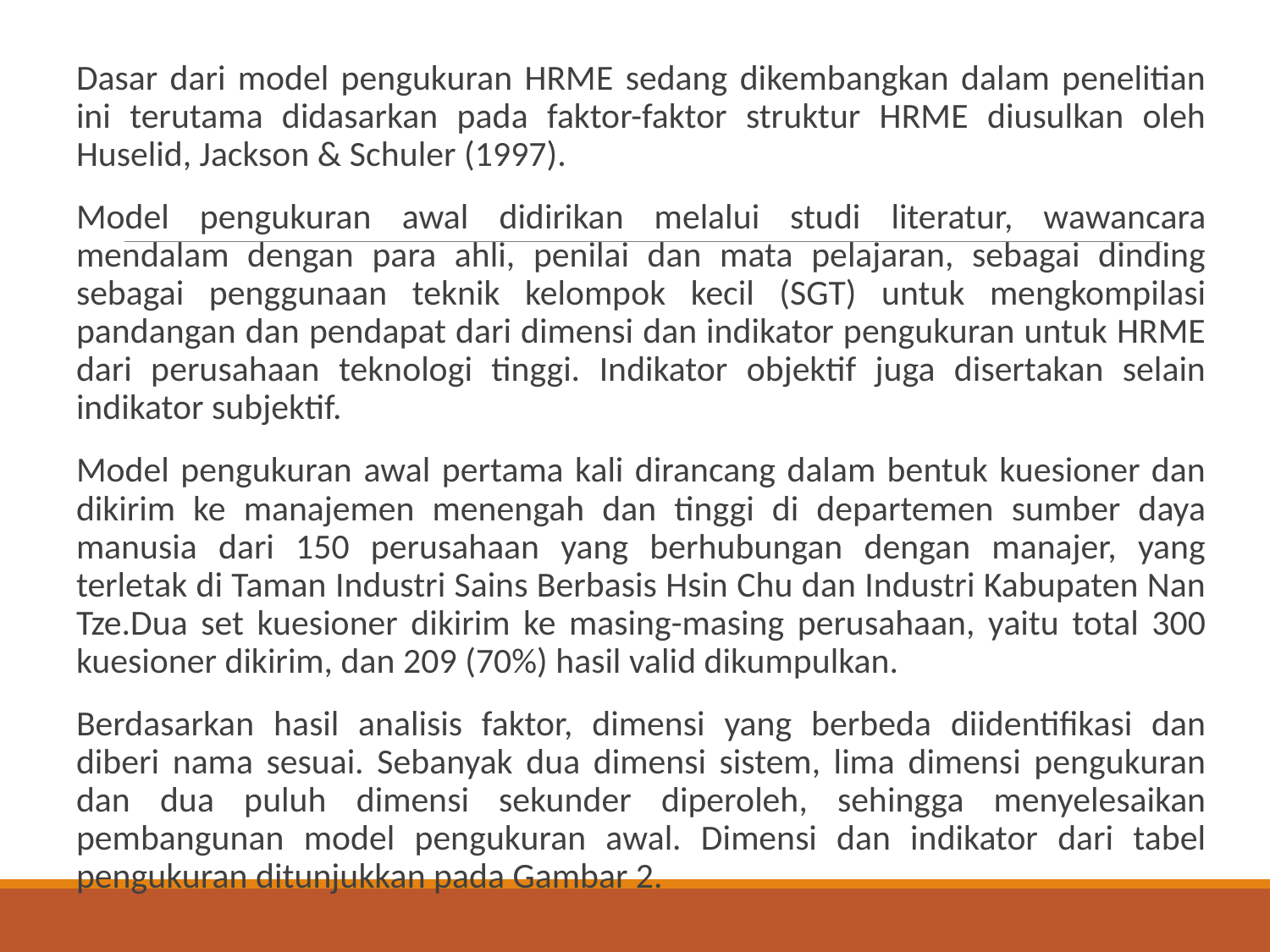

Dasar dari model pengukuran HRME sedang dikembangkan dalam penelitian ini terutama didasarkan pada faktor-faktor struktur HRME diusulkan oleh Huselid, Jackson & Schuler (1997).
Model pengukuran awal didirikan melalui studi literatur, wawancara mendalam dengan para ahli, penilai dan mata pelajaran, sebagai dinding sebagai penggunaan teknik kelompok kecil (SGT) untuk mengkompilasi pandangan dan pendapat dari dimensi dan indikator pengukuran untuk HRME dari perusahaan teknologi tinggi. Indikator objektif juga disertakan selain indikator subjektif.
Model pengukuran awal pertama kali dirancang dalam bentuk kuesioner dan dikirim ke manajemen menengah dan tinggi di departemen sumber daya manusia dari 150 perusahaan yang berhubungan dengan manajer, yang terletak di Taman Industri Sains Berbasis Hsin Chu dan Industri Kabupaten Nan Tze.Dua set kuesioner dikirim ke masing-masing perusahaan, yaitu total 300 kuesioner dikirim, dan 209 (70%) hasil valid dikumpulkan.
Berdasarkan hasil analisis faktor, dimensi yang berbeda diidentifikasi dan diberi nama sesuai. Sebanyak dua dimensi sistem, lima dimensi pengukuran dan dua puluh dimensi sekunder diperoleh, sehingga menyelesaikan pembangunan model pengukuran awal. Dimensi dan indikator dari tabel pengukuran ditunjukkan pada Gambar 2.